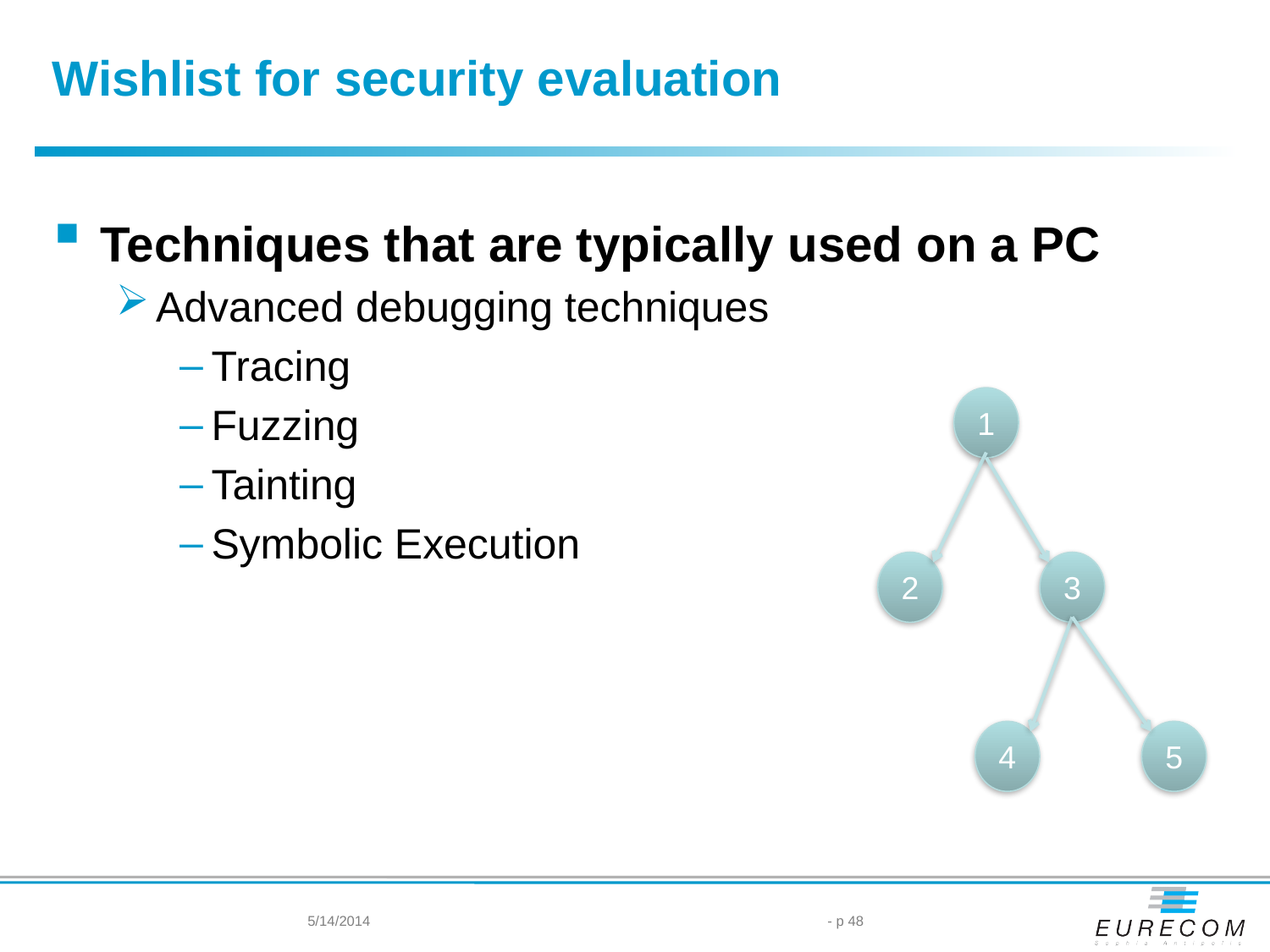

# Wishlist for security evaluation
Techniques that are typically used on a PC
Advanced debugging techniques
Tracing
Fuzzing
Tainting
Symbolic Execution

1
2
3
4
5
5/14/2014
48